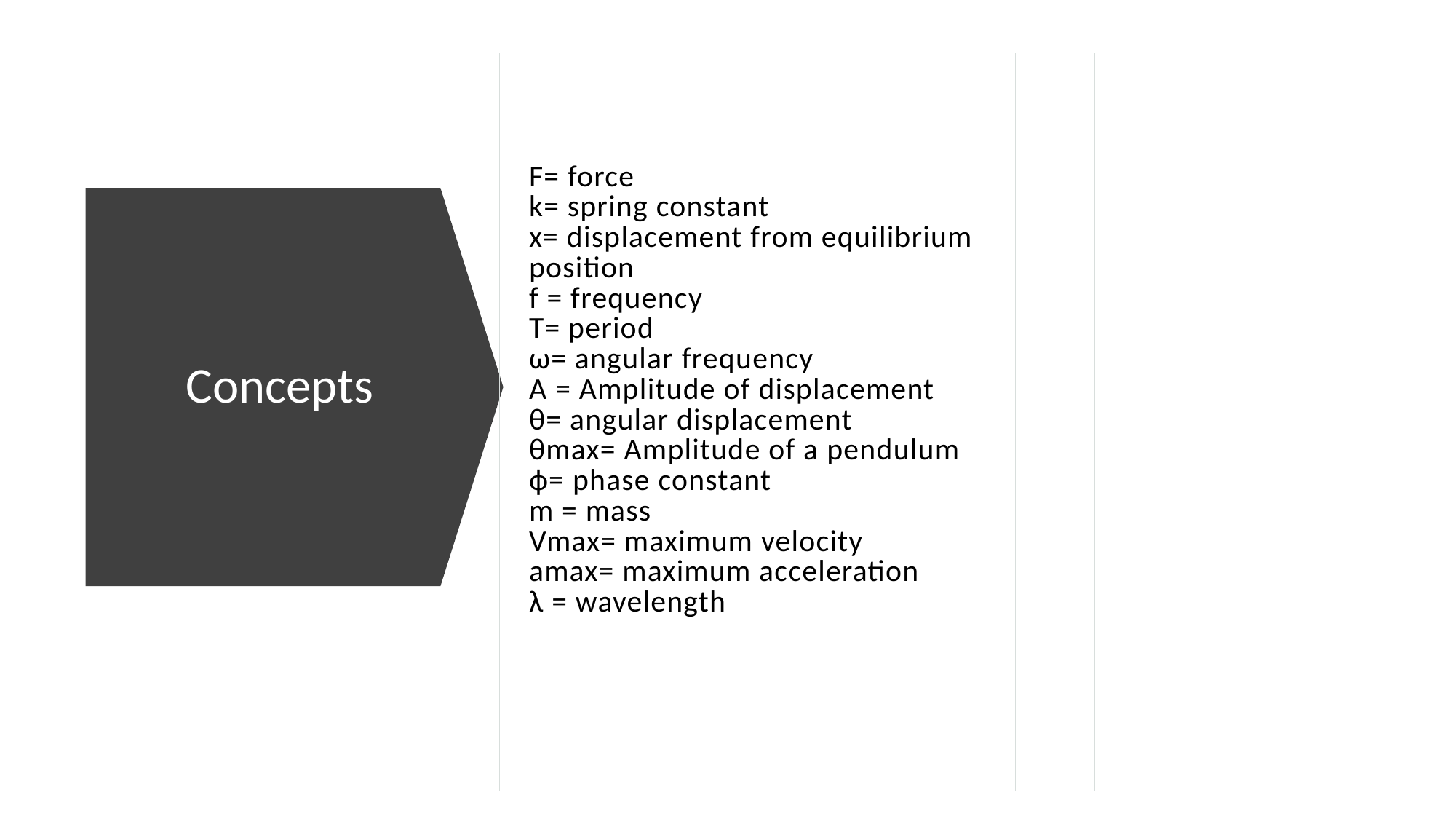

| F= force k= spring constant x= displacement from equilibrium position f = frequency T= period ω= angular frequency A = Amplitude of displacement θ= angular displacement θmax= Amplitude of a pendulum ф= phase constant m = mass Vmax= maximum velocity amax= maximum acceleration λ = wavelength |  |
| --- | --- |

# Concepts